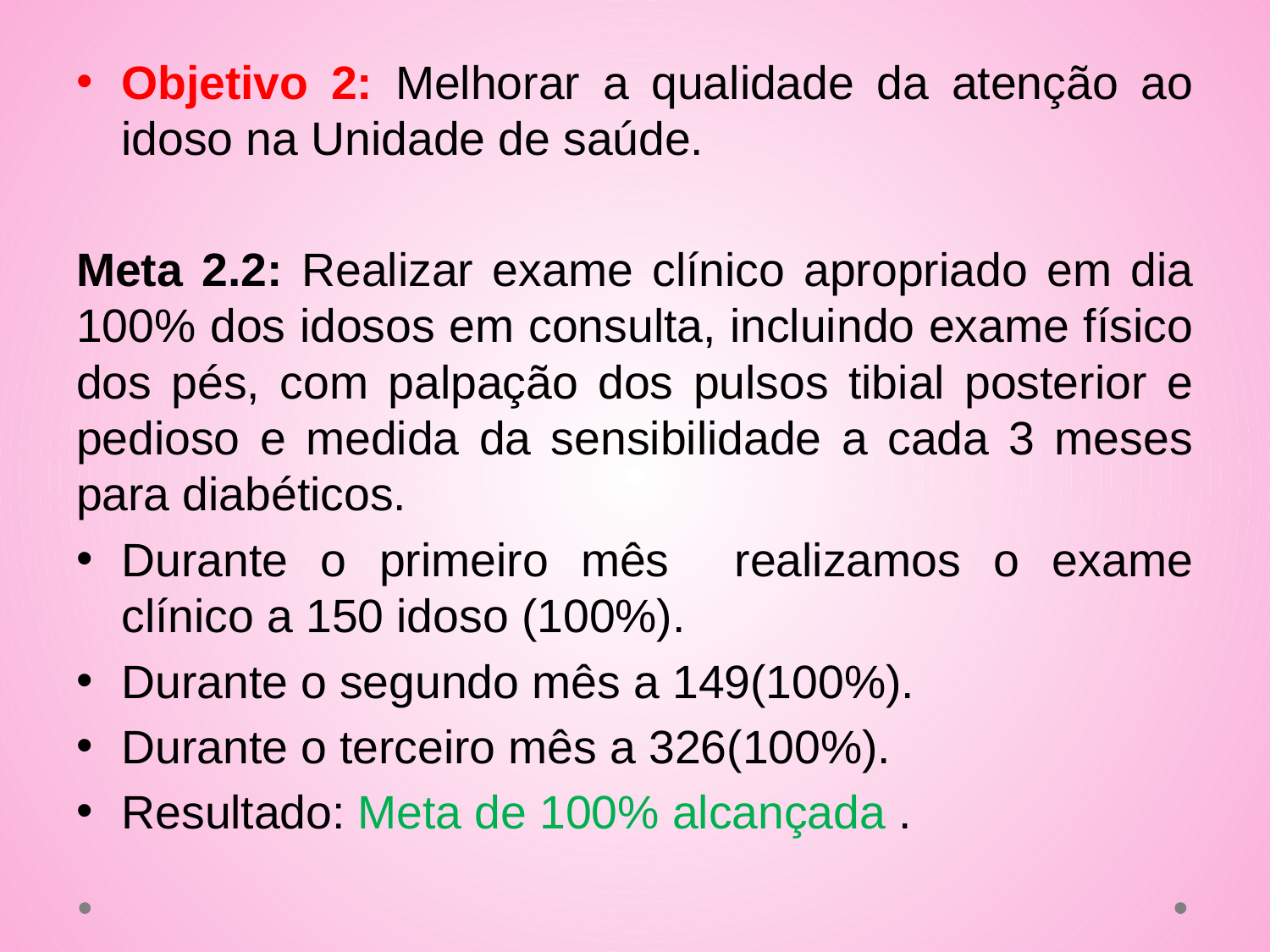

Objetivo 2: Melhorar a qualidade da atenção ao idoso na Unidade de saúde.

Meta 2.2: Realizar exame clínico apropriado em dia 100% dos idosos em consulta, incluindo exame físico dos pés, com palpação dos pulsos tibial posterior e pedioso e medida da sensibilidade a cada 3 meses para diabéticos.
Durante o primeiro mês  realizamos o exame clínico a 150 idoso (100%).
Durante o segundo mês a 149(100%).
Durante o terceiro mês a 326(100%).
Resultado: Meta de 100% alcançada .